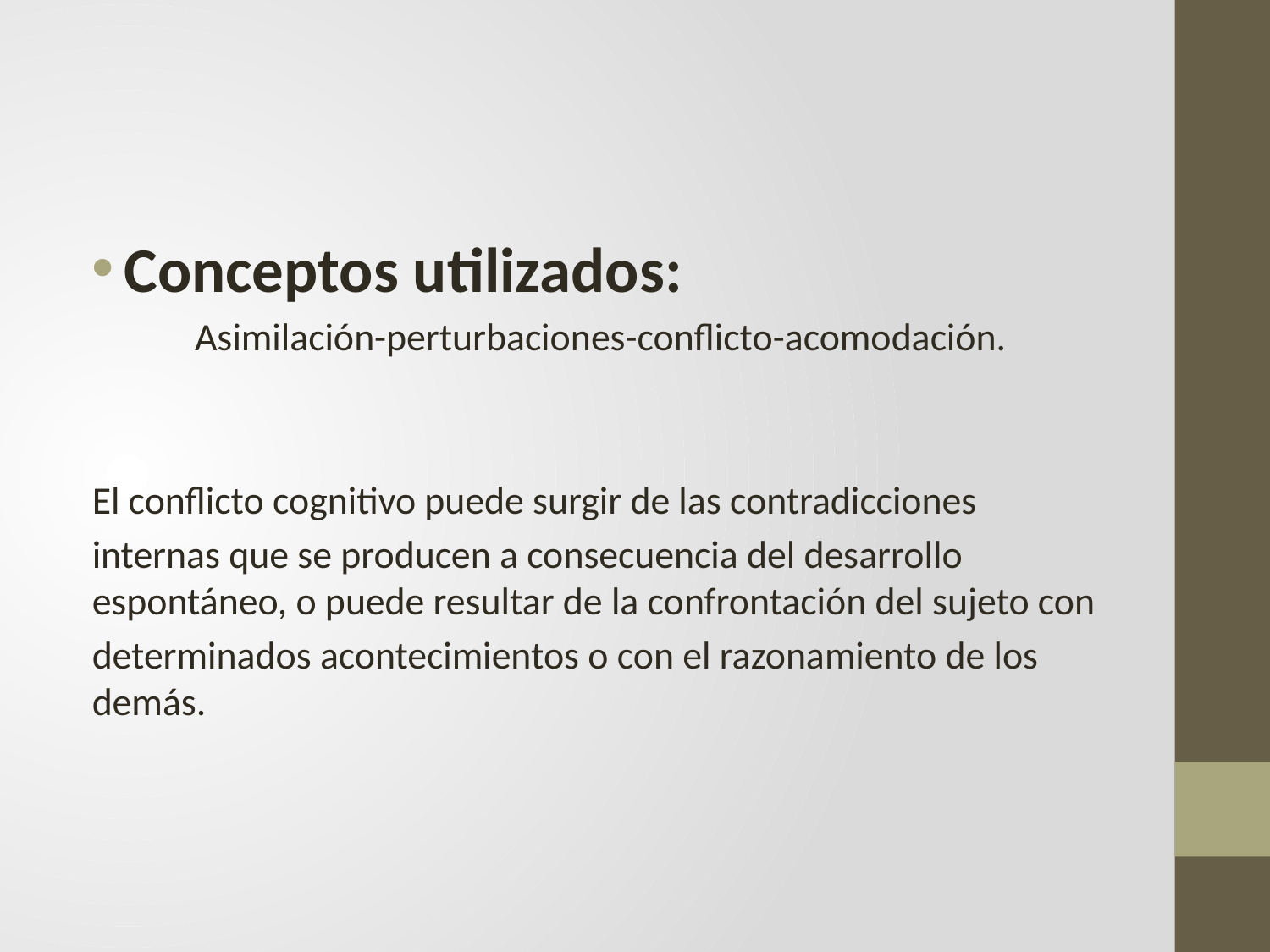

#
Conceptos utilizados:
Asimilación-perturbaciones-conflicto-acomodación.

El conflicto cognitivo puede surgir de las contradicciones
internas que se producen a consecuencia del desarrollo  espontáneo, o puede resultar de la confrontación del sujeto con
determinados acontecimientos o con el razonamiento de los demás.